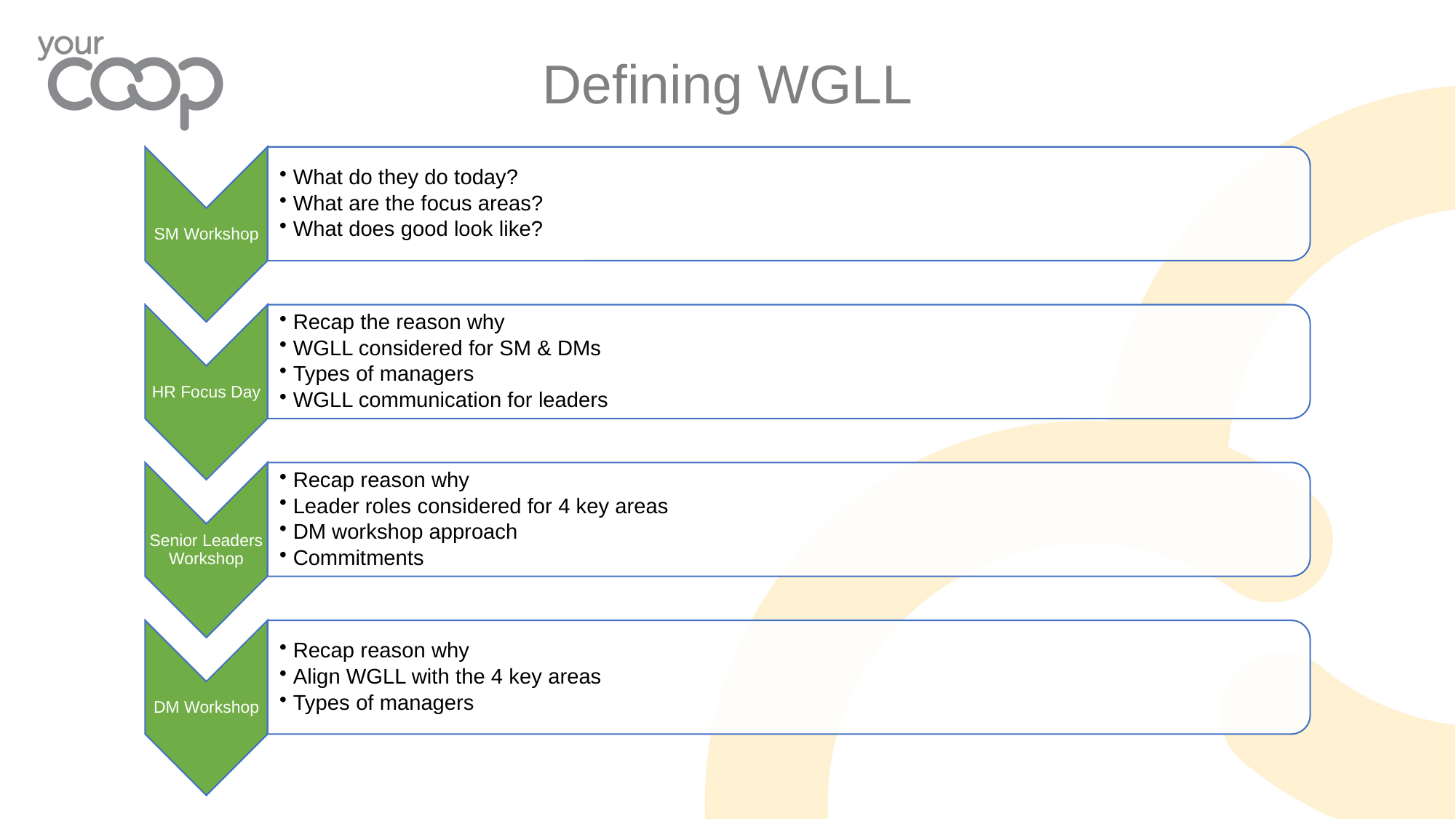

# Defining WGLL
SM Workshop
What do they do today?
What are the focus areas?
What does good look like?
HR Focus Day
Recap the reason why
WGLL considered for SM & DMs
Types of managers
WGLL communication for leaders
Senior Leaders Workshop
Recap reason why
Leader roles considered for 4 key areas
DM workshop approach
Commitments
DM Workshop
Recap reason why
Align WGLL with the 4 key areas
Types of managers